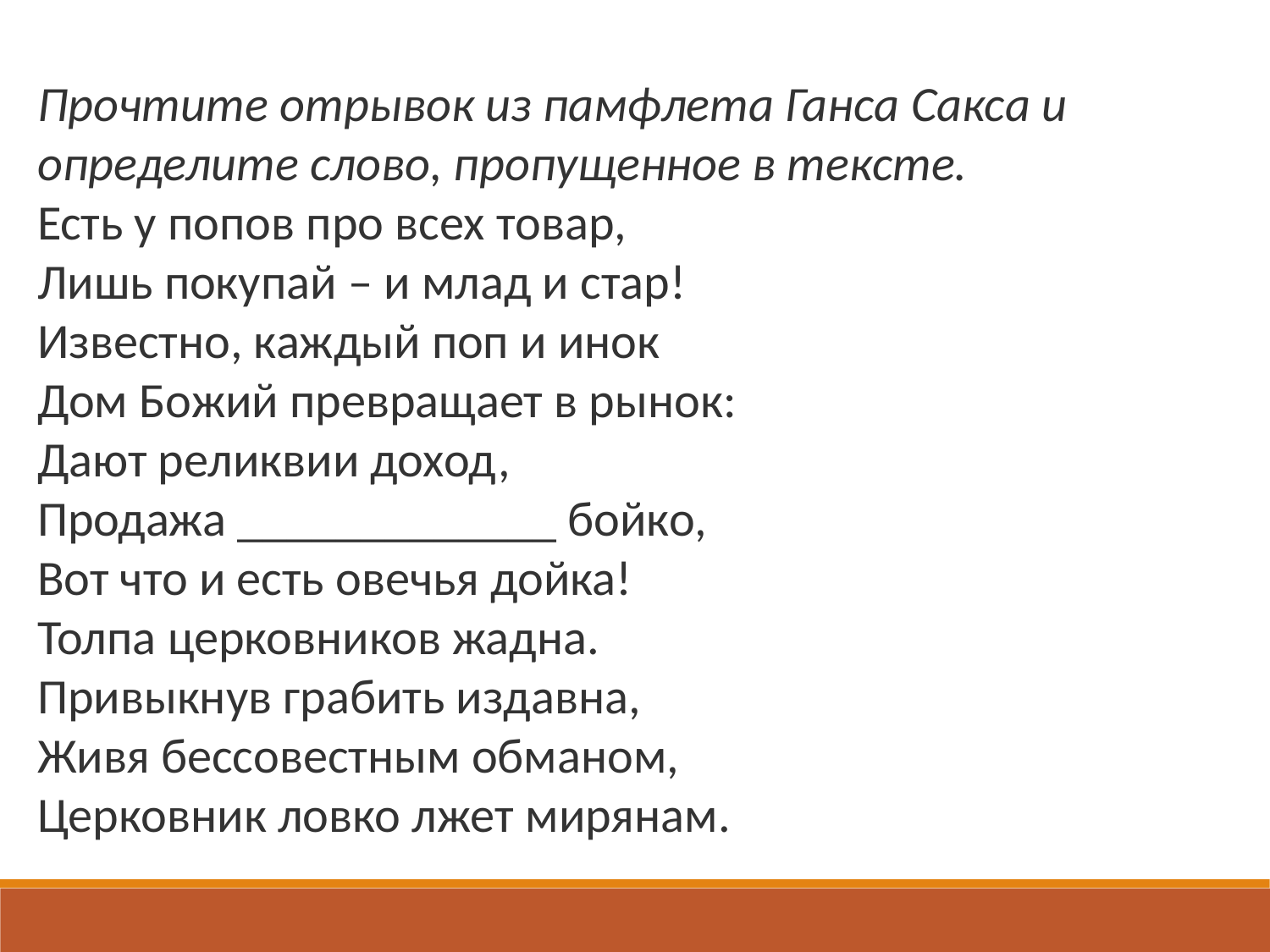

Прочтите отрывок из памфлета Ганса Сакса и определите слово, пропущенное в тексте.
Есть у попов про всех товар,
Лишь покупай – и млад и стар!
Известно, каждый поп и инок
Дом Божий превращает в рынок:
Дают реликвии доход,
Продажа _____________ бойко,
Вот что и есть овечья дойка!
Толпа церковников жадна.
Привыкнув грабить издавна,
Живя бессовестным обманом,
Церковник ловко лжет мирянам.